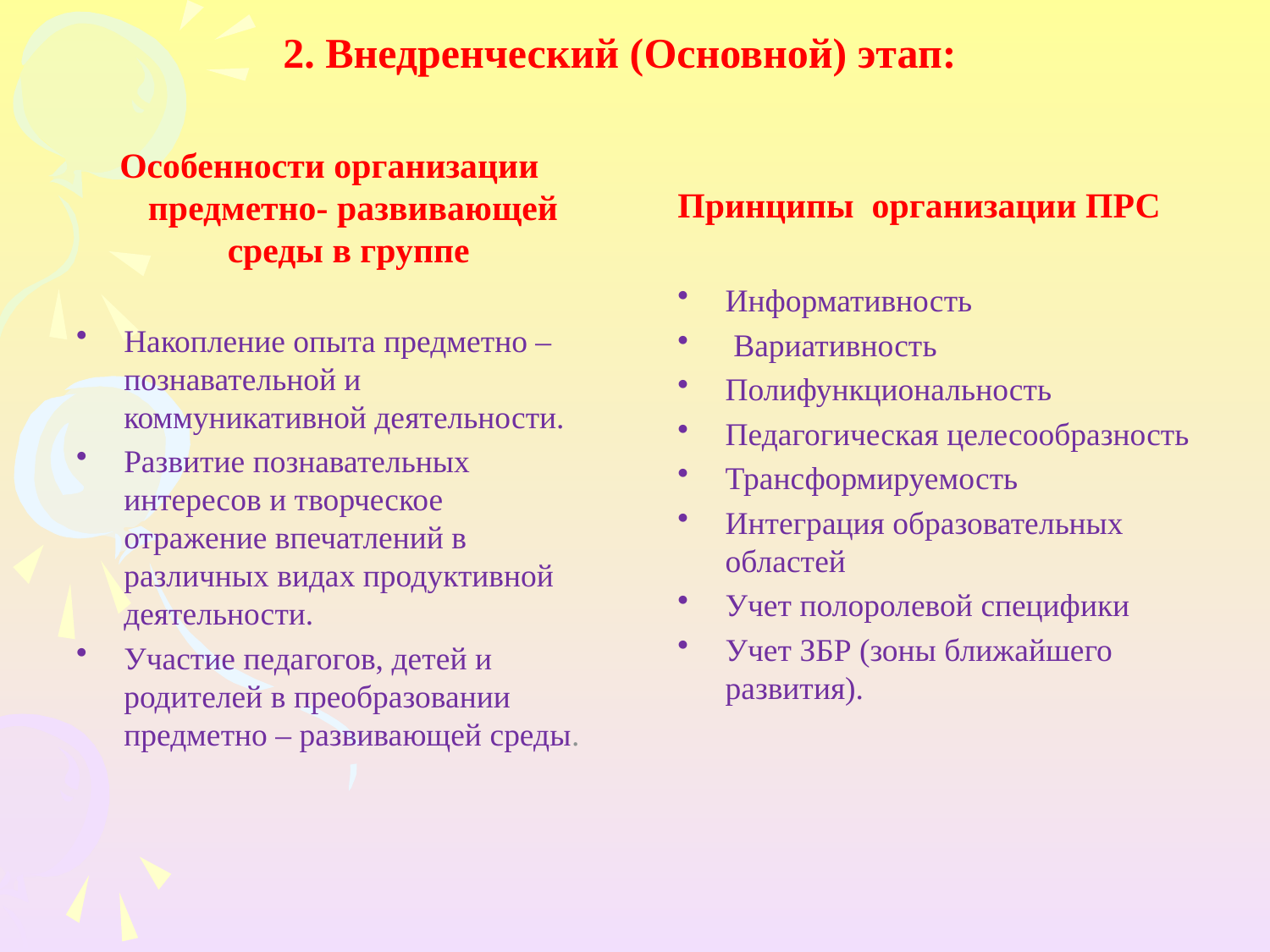

# 2. Внедренческий (Основной) этап:
Особенности организации предметно- развивающей среды в группе

Накопление опыта предметно – познавательной и коммуникативной деятельности.
Развитие познавательных интересов и творческое отражение впечатлений в различных видах продуктивной деятельности.
Участие педагогов, детей и родителей в преобразовании предметно – развивающей среды.

Принципы  организации ПРС

Информативность
 Вариативность
Полифункциональность
Педагогическая целесообразность
Трансформируемость
Интеграция образовательных областей
Учет полоролевой специфики
Учет ЗБР (зоны ближайшего развития).